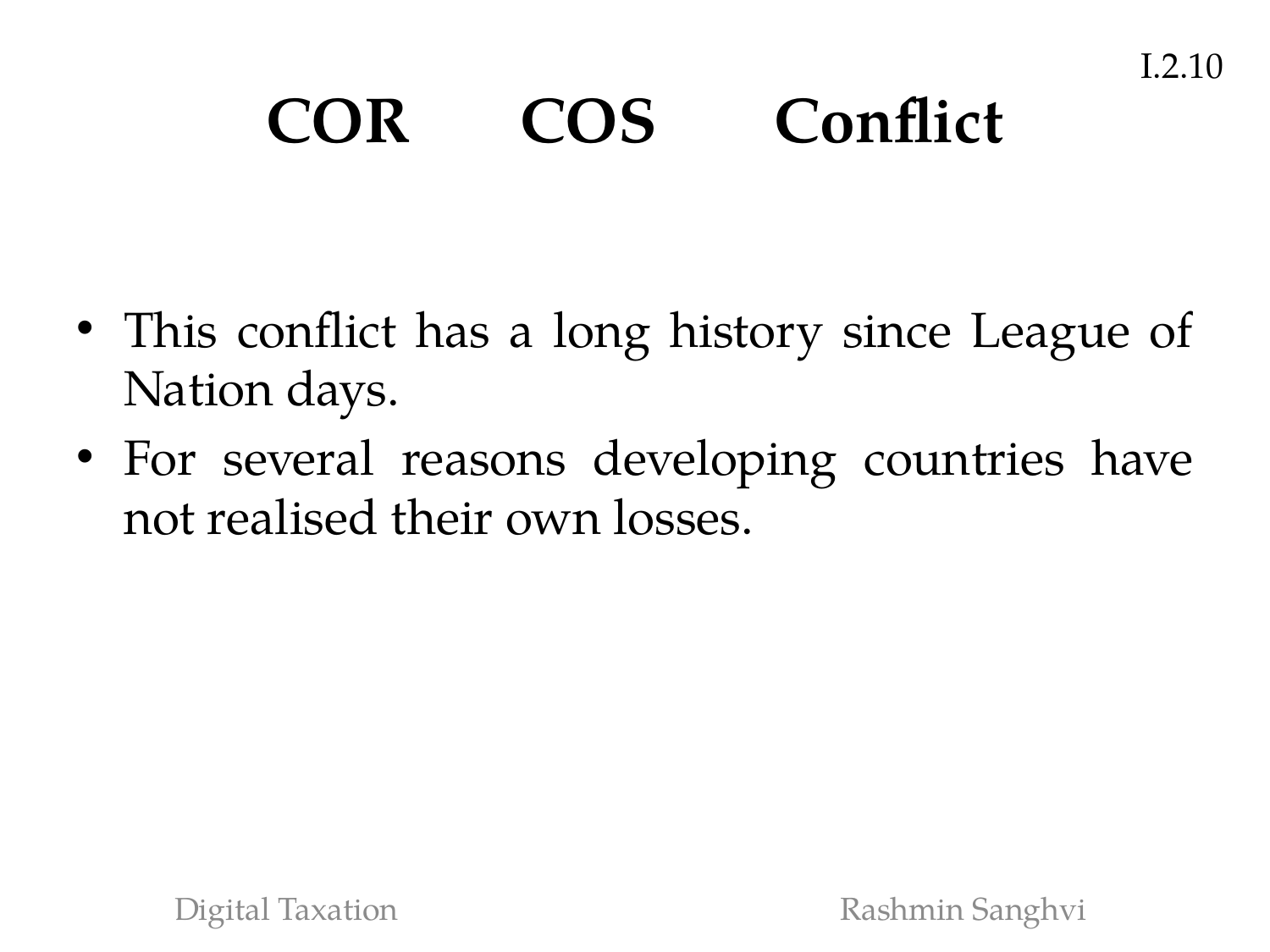

I.2.10
# COR	COS	Conflict

This conflict has a long history since League of Nation days.
For several reasons developing countries have not realised their own losses.
Digital Taxation                                                       Rashmin Sanghvi